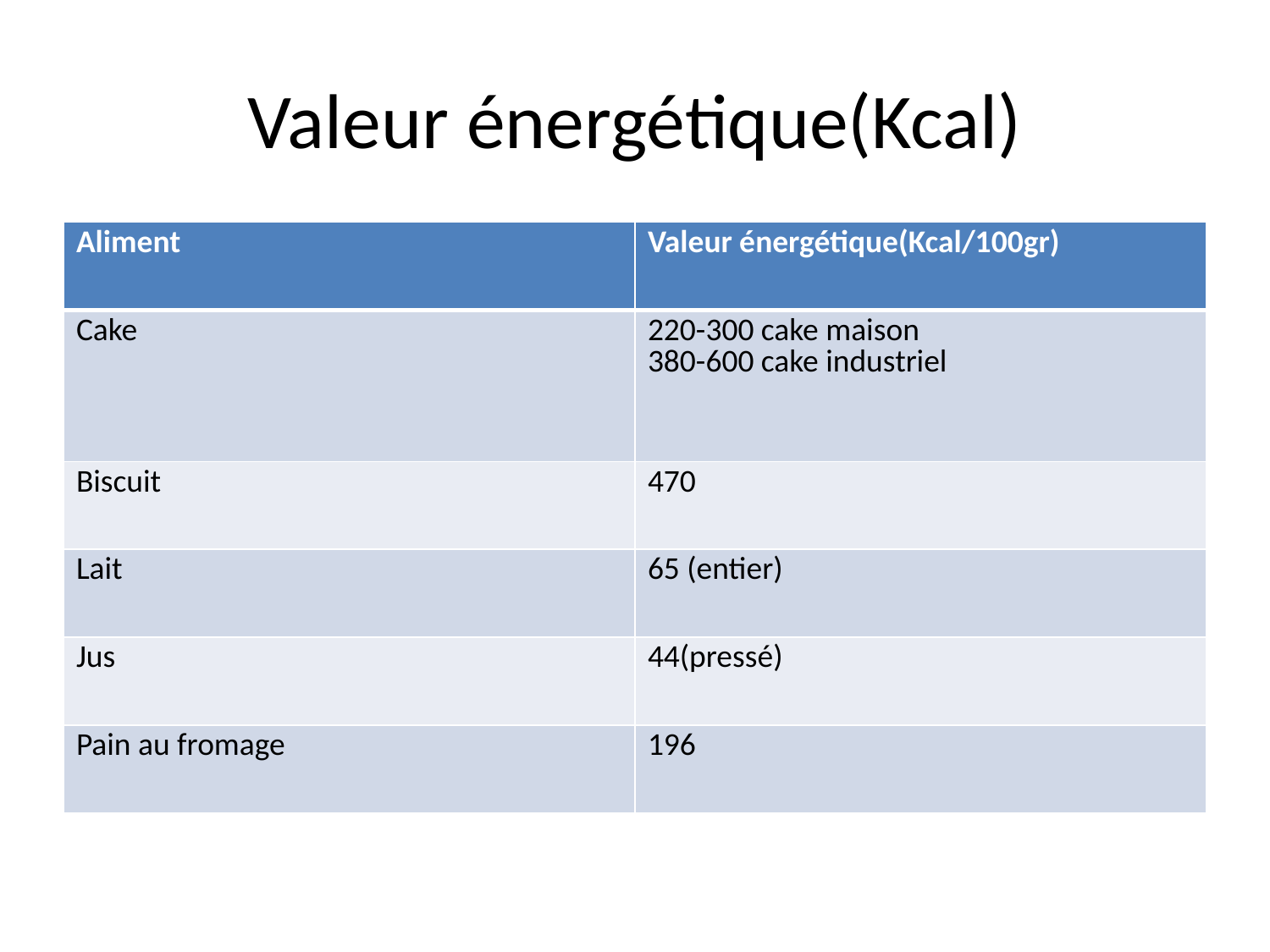

# Valeur énergétique(Kcal)
| Aliment | Valeur énergétique(Kcal/100gr) |
| --- | --- |
| Cake | 220-300 cake maison 380-600 cake industriel |
| Biscuit | 470 |
| Lait | 65 (entier) |
| Jus | 44(pressé) |
| Pain au fromage | 196 |